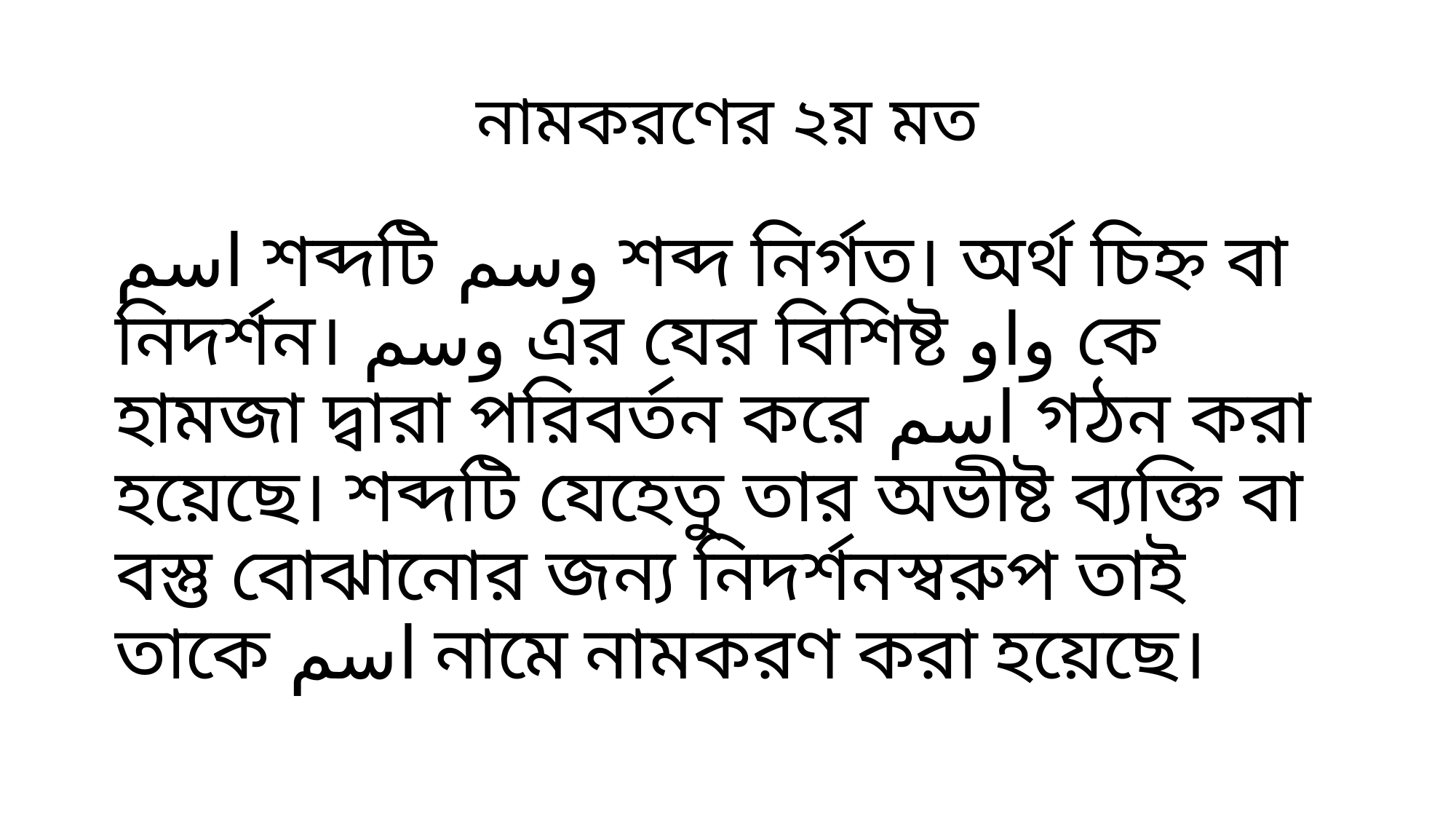

# নামকরণের ২য় মত
اسم শব্দটি وسم শব্দ নির্গত। অর্থ চিহ্ন বা নিদর্শন। وسم এর যের বিশিষ্ট واو কে হামজা দ্বারা পরিবর্তন করে اسم গঠন করা হয়েছে। শব্দটি যেহেতু তার অভীষ্ট ব্যক্তি বা বস্তু বোঝানোর জন্য নিদর্শনস্বরুপ তাই তাকে اسم নামে নামকরণ করা হয়েছে।